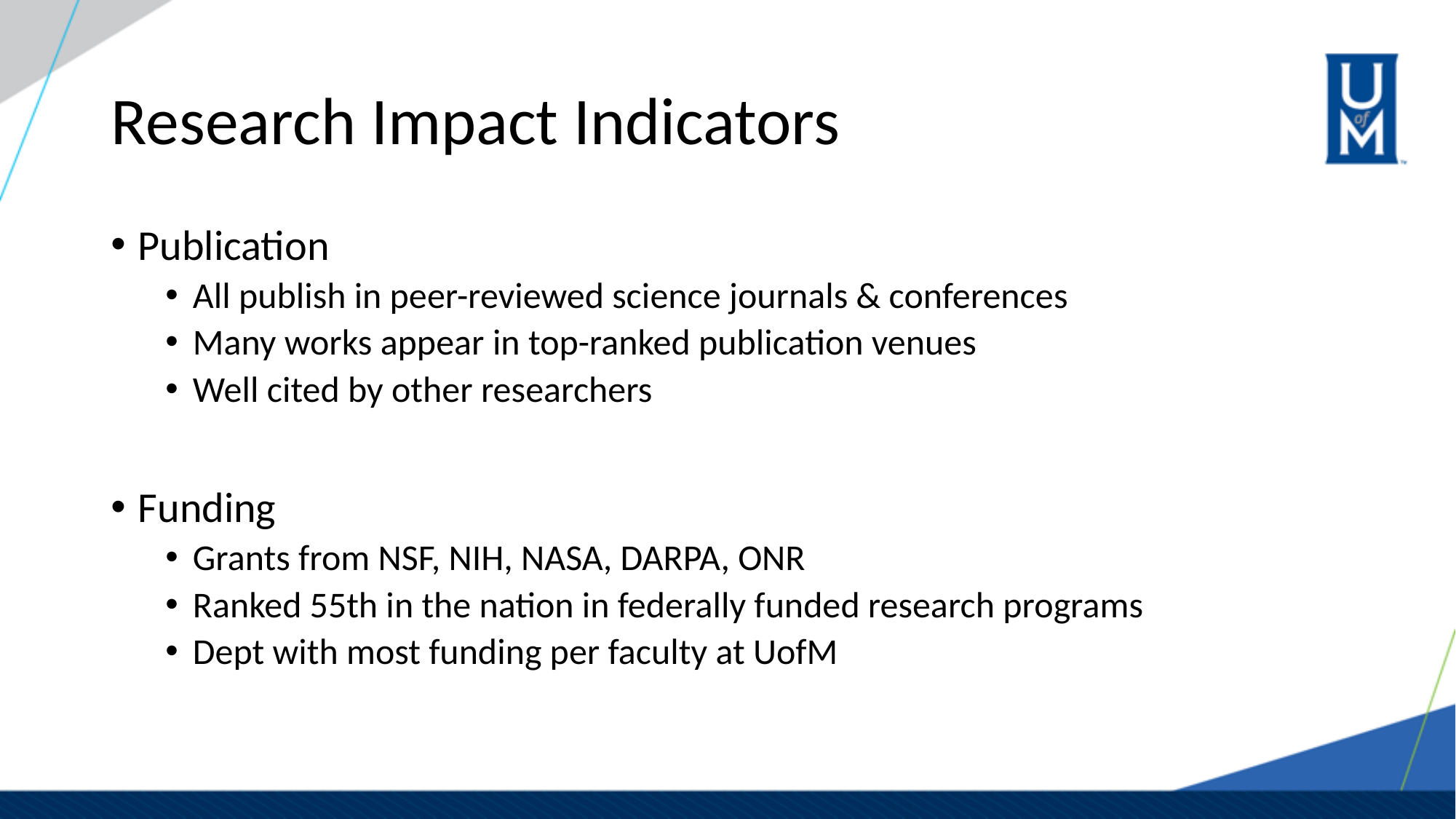

# Research Impact Indicators
Publication
All publish in peer-reviewed science journals & conferences
Many works appear in top-ranked publication venues
Well cited by other researchers

Funding
Grants from NSF, NIH, NASA, DARPA, ONR
Ranked 55th in the nation in federally funded research programs
Dept with most funding per faculty at UofM